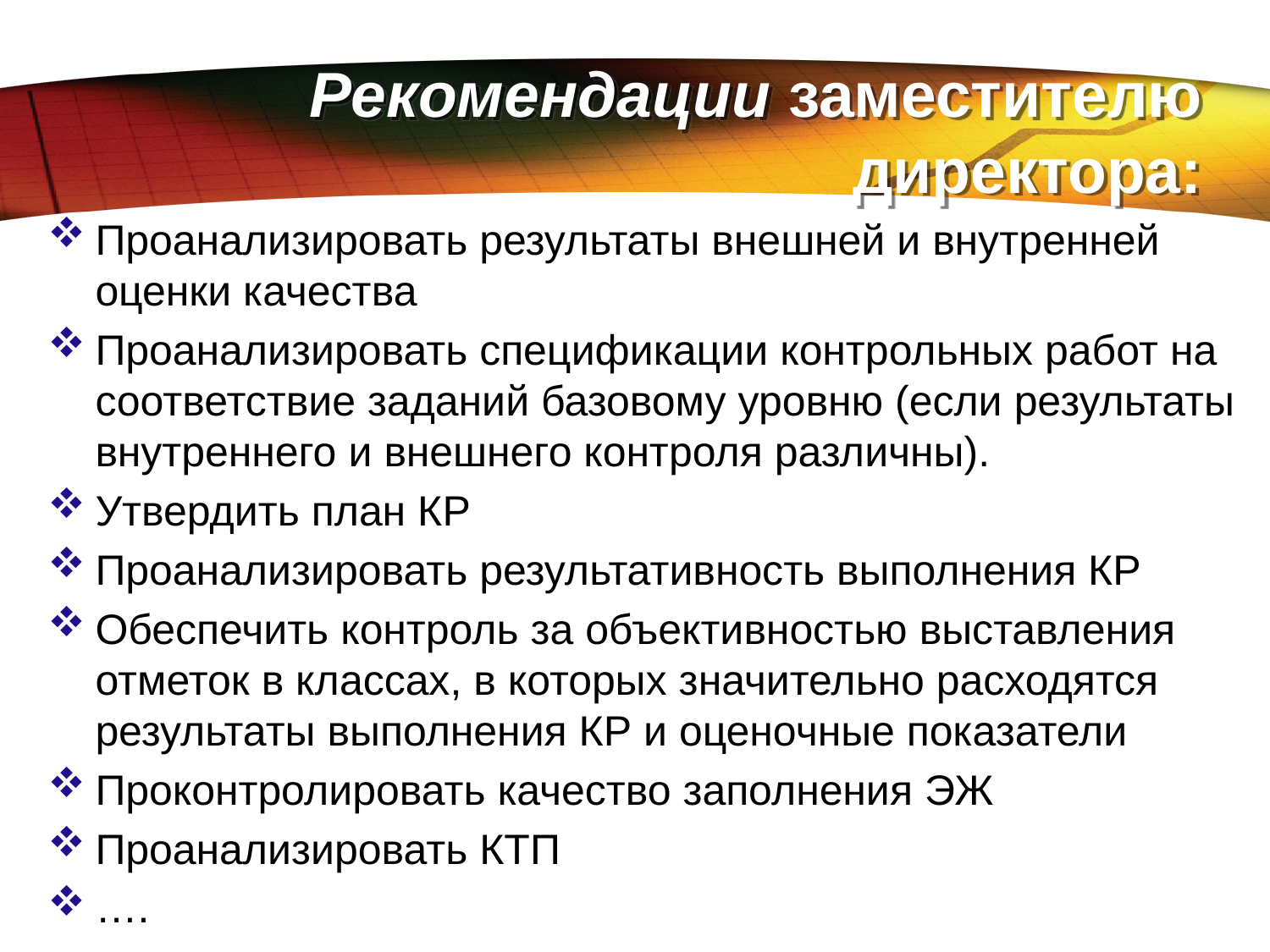

# Рекомендации заместителю директора:
Проанализировать результаты внешней и внутренней оценки качества
Проанализировать спецификации контрольных работ на соответствие заданий базовому уровню (если результаты внутреннего и внешнего контроля различны).
Утвердить план КР
Проанализировать результативность выполнения КР
Обеспечить контроль за объективностью выставления отметок в классах, в которых значительно расходятся результаты выполнения КР и оценочные показатели
Проконтролировать качество заполнения ЭЖ
Проанализировать КТП
….